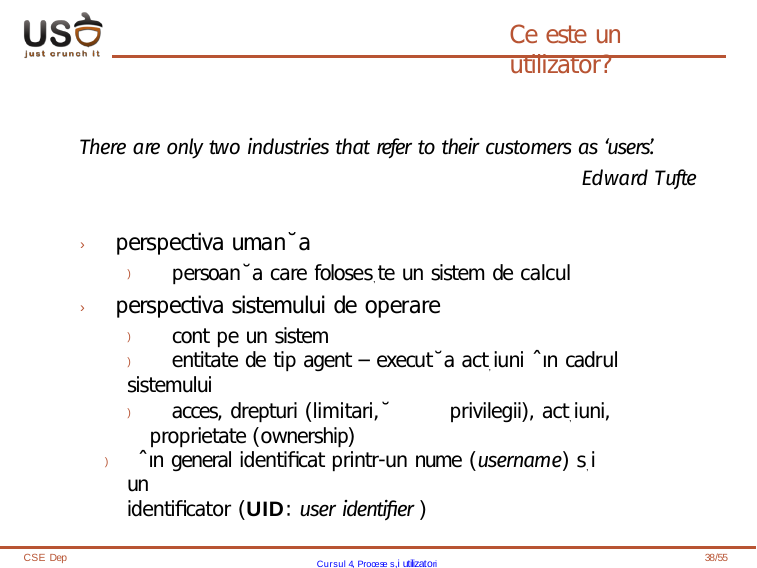

# Ce este un utilizator?

There are only two industries that refer to their customers as ‘users’.
Edward Tufte

›  perspectiva uman˘a
)   persoan˘a care foloses, te un sistem de calcul
›  perspectiva sistemului de operare
)   cont pe un sistem
)   entitate de tip agent – execut˘a act, iuni ˆın cadrul sistemului
)   acces, drepturi (limitari,˘	privilegii), act, iuni, proprietate (ownership)
)  ˆın general identificat printr-un nume (username) s, i un
identificator (UID: user identifier )

CSE Dep
Cursul 4, Procese s,i utilizatori
38/55